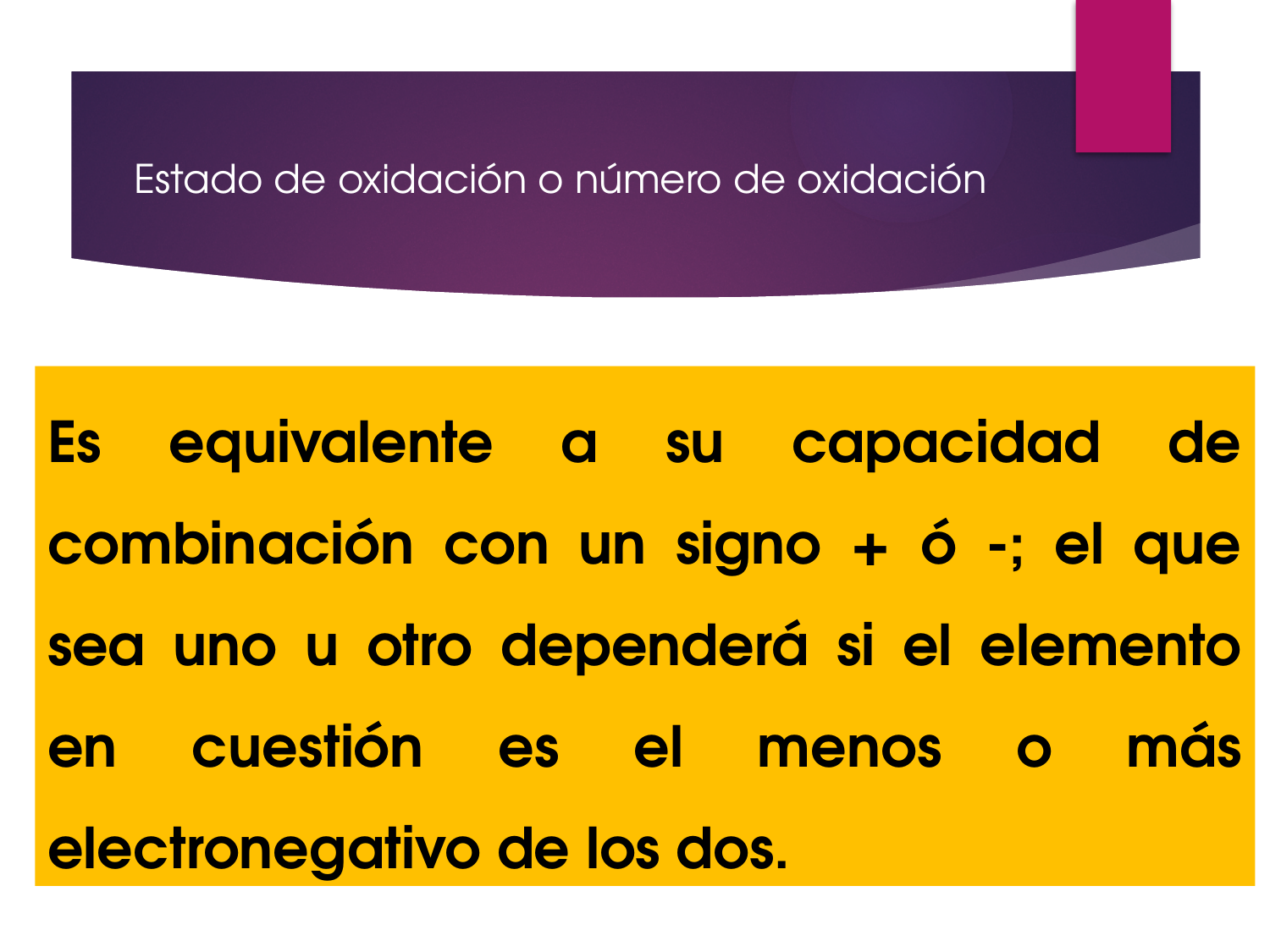

# Estado de oxidación o número de oxidación
Es equivalente a su capacidad de combinación con un signo + ó -; el que sea uno u otro dependerá si el elemento en cuestión es el menos o más electronegativo de los dos.